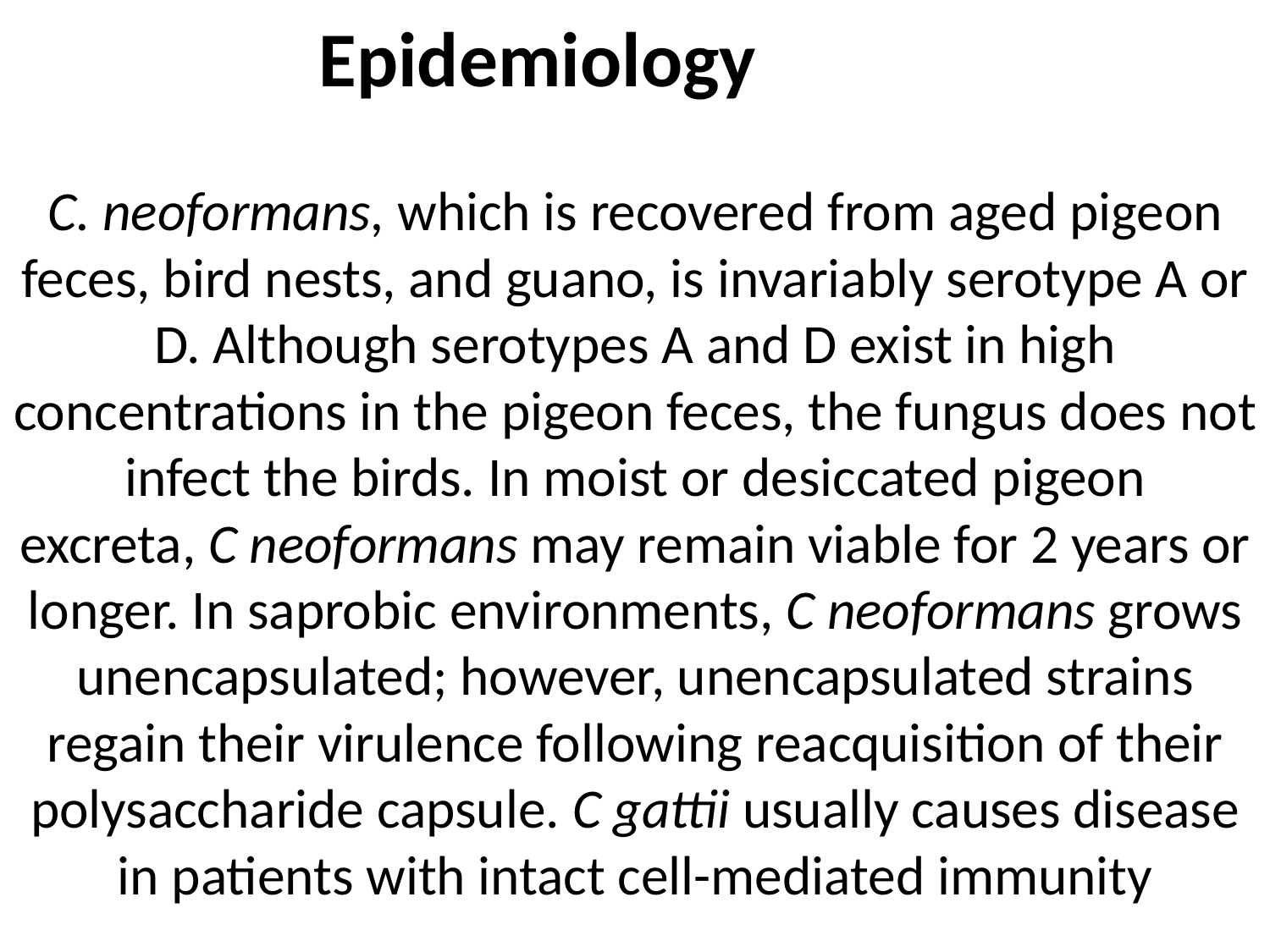

# Epidemiology
C. neoformans, which is recovered from aged pigeon feces, bird nests, and guano, is invariably serotype A or D. Although serotypes A and D exist in high concentrations in the pigeon feces, the fungus does not infect the birds. In moist or desiccated pigeon excreta, C neoformans may remain viable for 2 years or longer. In saprobic environments, C neoformans grows unencapsulated; however, unencapsulated strains regain their virulence following reacquisition of their polysaccharide capsule. C gattii usually causes disease in patients with intact cell-mediated immunity